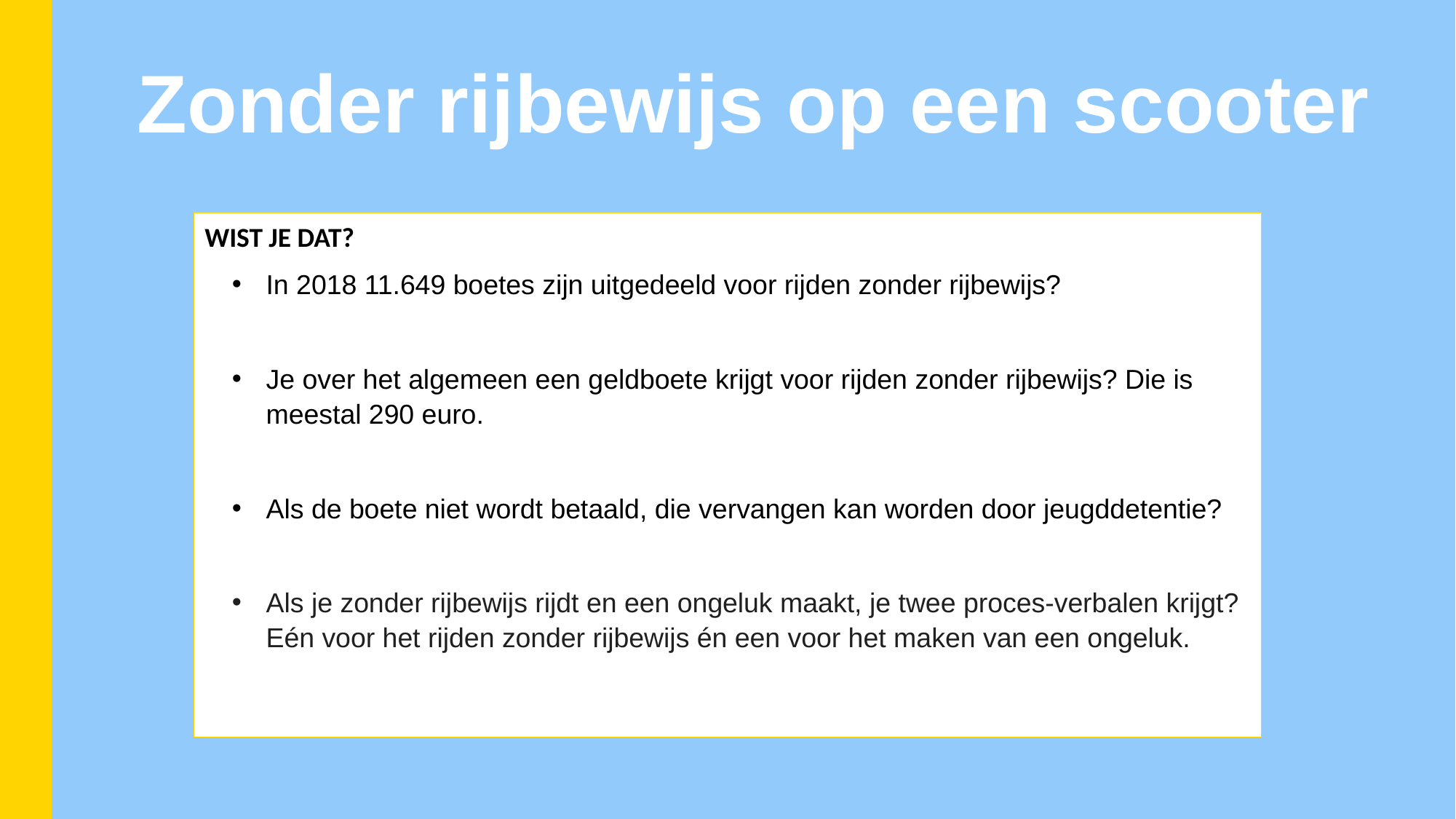

Zonder rijbewijs op een scooter
WIST JE DAT?
In 2018 11.649 boetes zijn uitgedeeld voor rijden zonder rijbewijs?

Je over het algemeen een geldboete krijgt voor rijden zonder rijbewijs? Die is meestal 290 euro.

Als de boete niet wordt betaald, die vervangen kan worden door jeugddetentie?

Als je zonder rijbewijs rijdt en een ongeluk maakt, je twee proces-verbalen krijgt? Eén voor het rijden zonder rijbewijs én een voor het maken van een ongeluk.